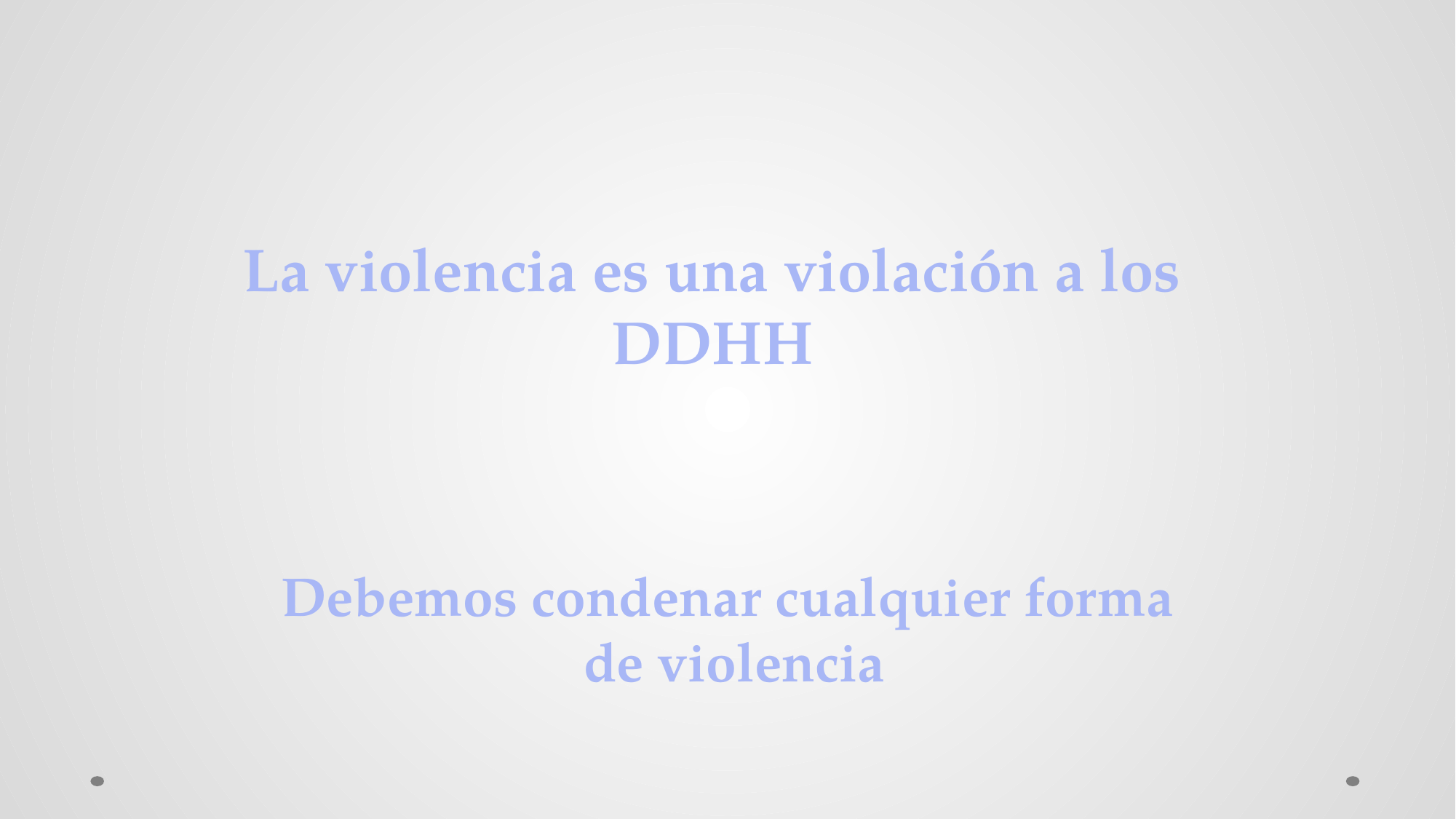

La violencia es una violación a los DDHH
Debemos condenar cualquier forma
 de violencia